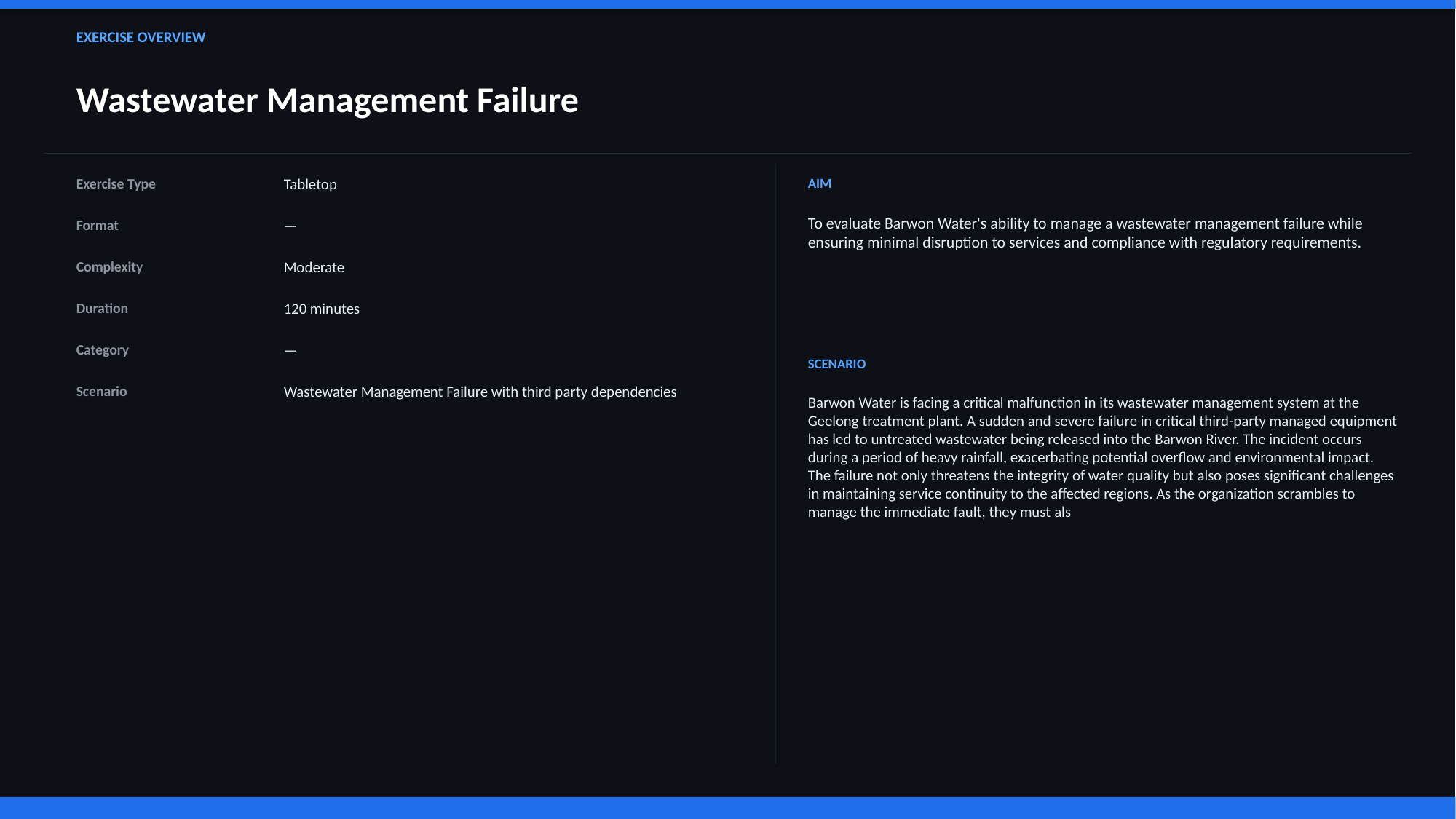

EXERCISE OVERVIEW
Wastewater Management Failure

Exercise Type
Tabletop
AIM
To evaluate Barwon Water's ability to manage a wastewater management failure while ensuring minimal disruption to services and compliance with regulatory requirements.
Format
—
Complexity
Moderate
Duration
120 minutes
Category
—
SCENARIO
Scenario
Wastewater Management Failure with third party dependencies
Barwon Water is facing a critical malfunction in its wastewater management system at the Geelong treatment plant. A sudden and severe failure in critical third-party managed equipment has led to untreated wastewater being released into the Barwon River. The incident occurs during a period of heavy rainfall, exacerbating potential overflow and environmental impact. The failure not only threatens the integrity of water quality but also poses significant challenges in maintaining service continuity to the affected regions. As the organization scrambles to manage the immediate fault, they must als